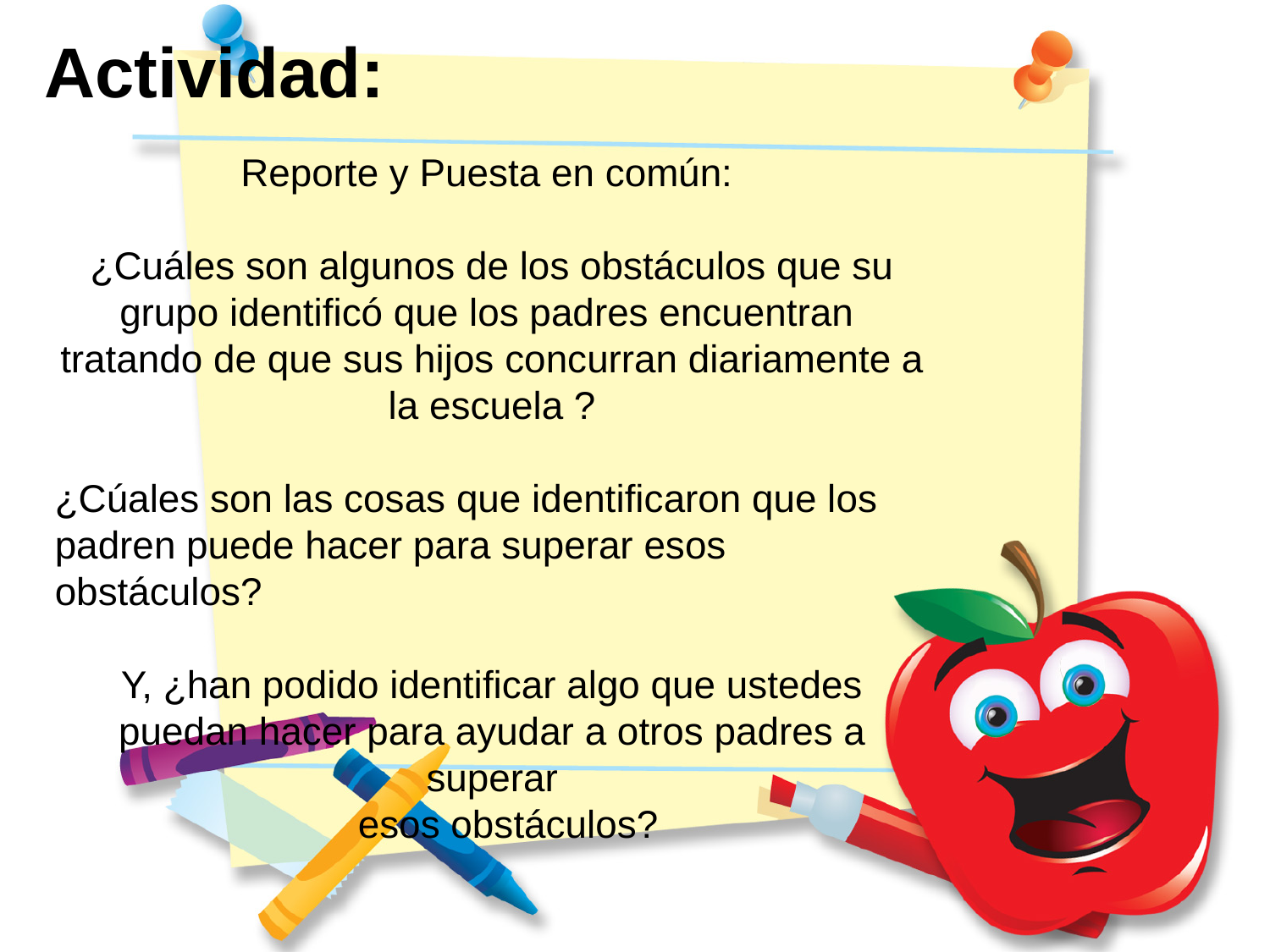

Actividad:

Reporte y Puesta en común:

¿Cuáles son algunos de los obstáculos que su grupo identificó que los padres encuentran  tratando de que sus hijos concurran diariamente a la escuela ?

¿Cúales son las cosas que identificaron que los padren puede hacer para superar esos obstáculos?

Y, ¿han podido identificar algo que ustedes puedan hacer para ayudar a otros padres a superar
   esos obstáculos?